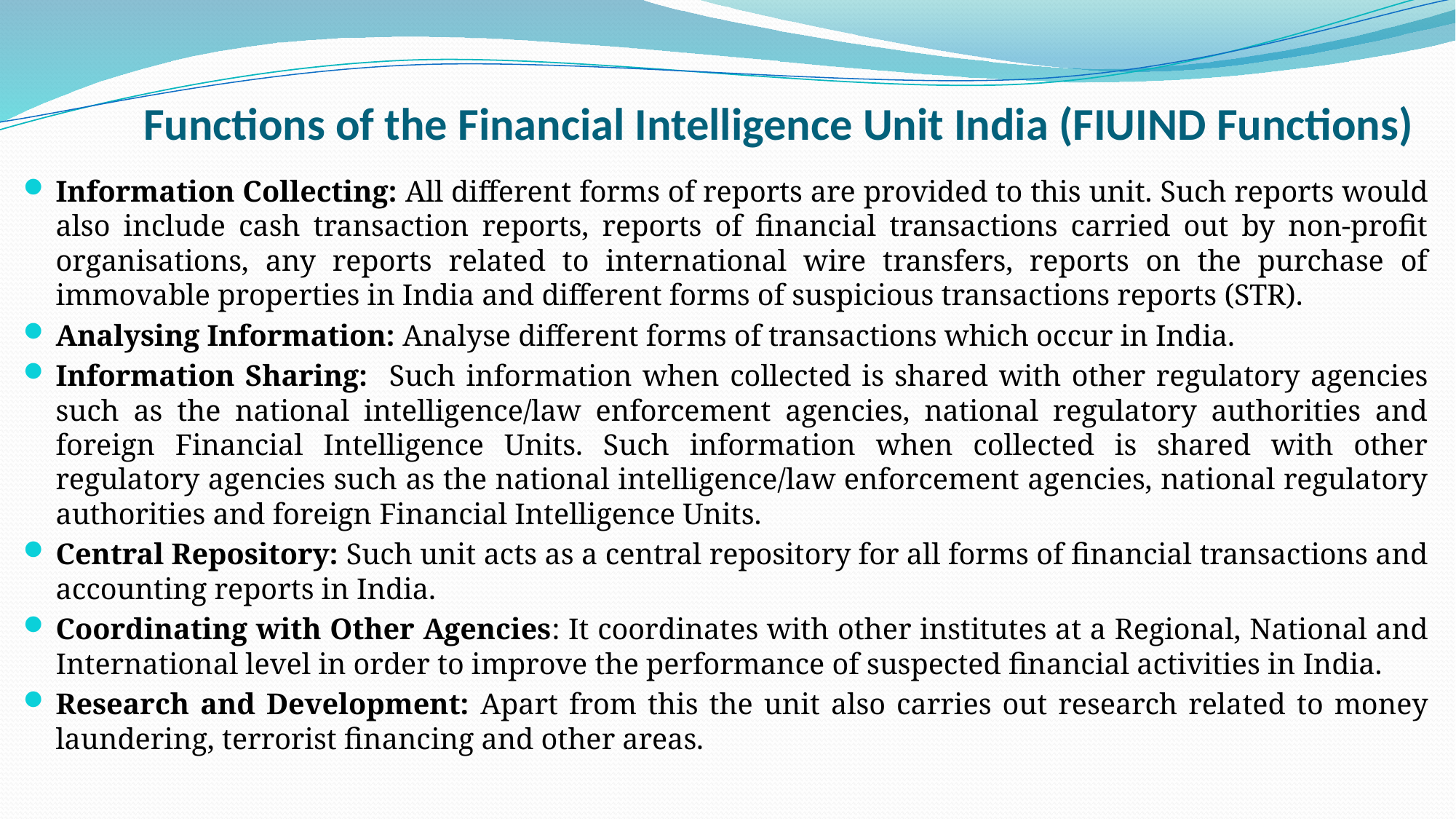

# Functions of the Financial Intelligence Unit India (FIUIND Functions)
Information Collecting: All different forms of reports are provided to this unit. Such reports would also include cash transaction reports, reports of financial transactions carried out by non-profit organisations, any reports related to international wire transfers, reports on the purchase of immovable properties in India and different forms of suspicious transactions reports (STR).
Analysing Information: Analyse different forms of transactions which occur in India.
Information Sharing:  Such information when collected is shared with other regulatory agencies such as the national intelligence/law enforcement agencies, national regulatory authorities and foreign Financial Intelligence Units. Such information when collected is shared with other regulatory agencies such as the national intelligence/law enforcement agencies, national regulatory authorities and foreign Financial Intelligence Units.
Central Repository: Such unit acts as a central repository for all forms of financial transactions and accounting reports in India.
Coordinating with Other Agencies: It coordinates with other institutes at a Regional, National and International level in order to improve the performance of suspected financial activities in India.
Research and Development: Apart from this the unit also carries out research related to money laundering, terrorist financing and other areas.